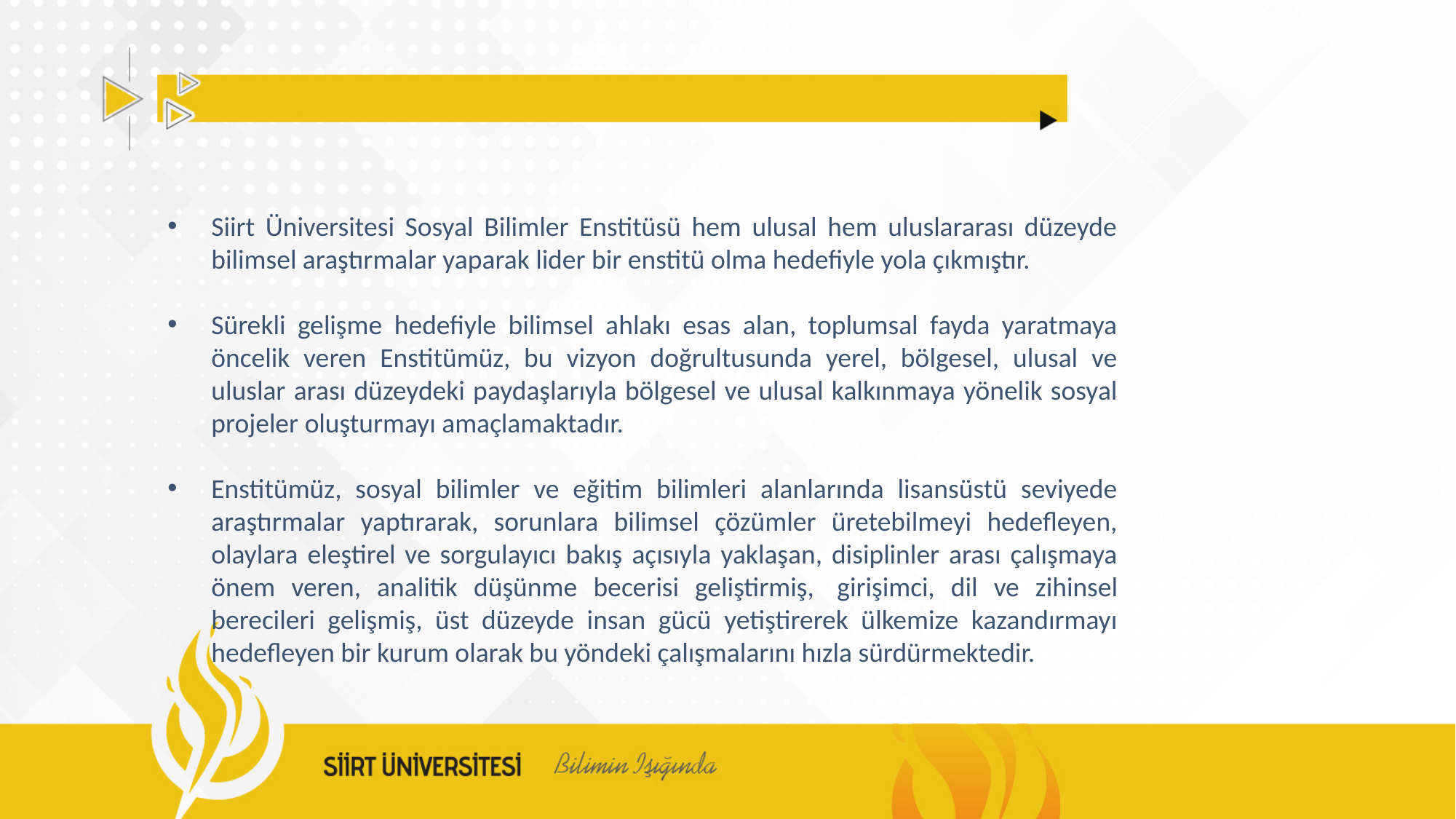

Siirt Üniversitesi Sosyal Bilimler Enstitüsü hem ulusal hem uluslararası düzeyde bilimsel araştırmalar yaparak lider bir enstitü olma hedefiyle yola çıkmıştır.

Sürekli gelişme hedefiyle bilimsel ahlakı esas alan, toplumsal fayda yaratmaya öncelik veren Enstitümüz, bu vizyon doğrultusunda yerel, bölgesel, ulusal ve uluslar arası düzeydeki paydaşlarıyla bölgesel ve ulusal kalkınmaya yönelik sosyal projeler oluşturmayı amaçlamaktadır.

Enstitümüz, sosyal bilimler ve eğitim bilimleri alanlarında lisansüstü seviyede araştırmalar yaptırarak, sorunlara bilimsel çözümler üretebilmeyi hedefleyen, olaylara eleştirel ve sorgulayıcı bakış açısıyla yaklaşan, disiplinler arası çalışmaya önem veren, analitik düşünme becerisi geliştirmiş,  girişimci, dil ve zihinsel berecileri gelişmiş, üst düzeyde insan gücü yetiştirerek ülkemize kazandırmayı hedefleyen bir kurum olarak bu yöndeki çalışmalarını hızla sürdürmektedir.